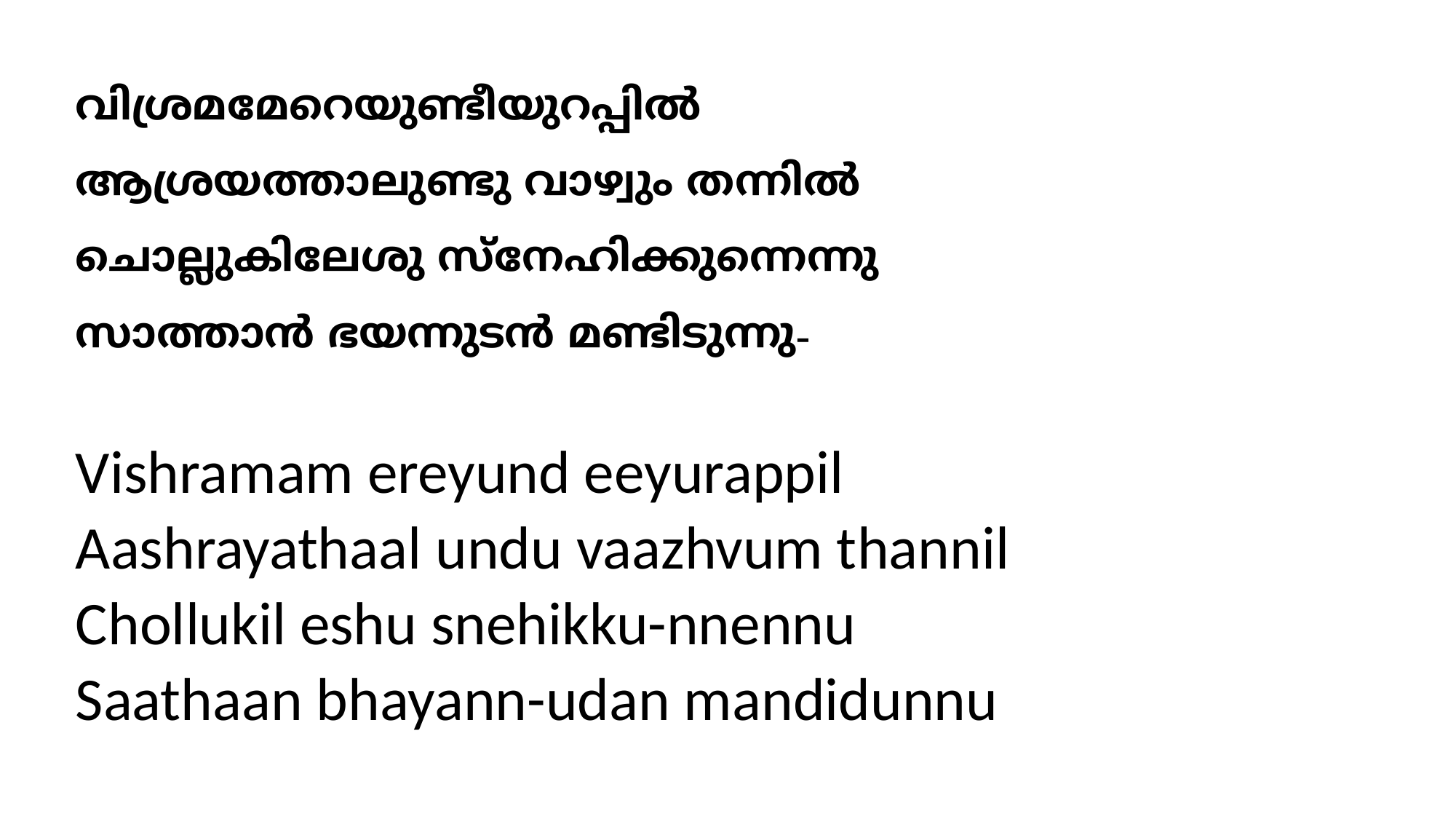

വിശ്രമമേറെയുണ്ടീയുറപ്പില്‍
ആശ്രയത്താലുണ്ടു വാഴ്വും തന്നില്‍
ചൊല്ലുകിലേശു സ്നേഹിക്കുന്നെന്നു
സാത്താന്‍ ഭയന്നുടന്‍ മണ്ടിടുന്നു-
# Vishramam ereyund eeyurappil Aashrayathaal undu vaazhvum thannil Chollukil eshu snehikku-nnennu Saathaan bhayann-udan mandidunnu